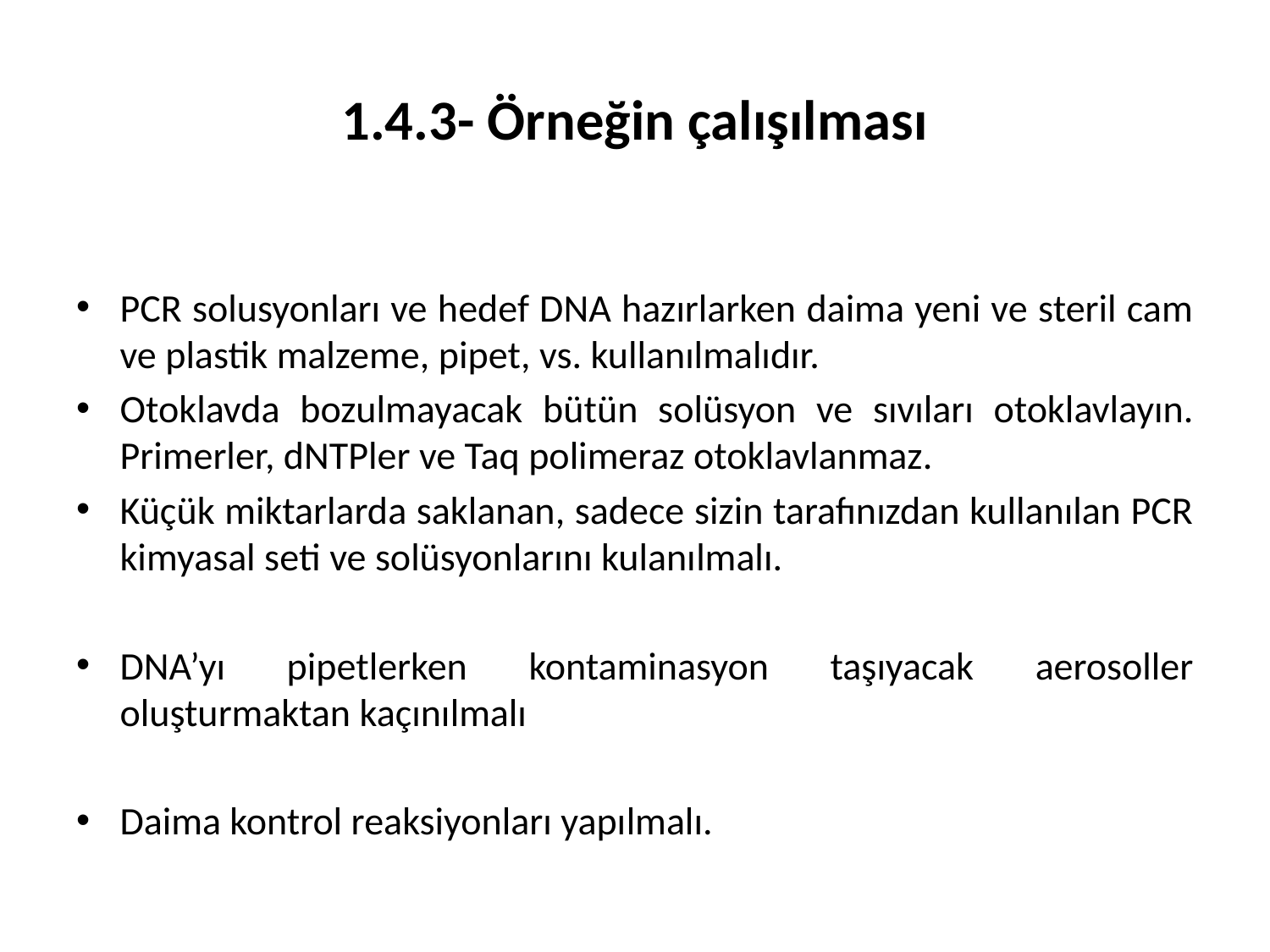

# 1.4.3- Örneğin çalışılması

PCR solusyonları ve hedef DNA hazırlarken daima yeni ve steril cam ve plastik malzeme, pipet, vs. kullanılmalıdır.
Otoklavda bozulmayacak bütün solüsyon ve sıvıları otoklavlayın. Primerler, dNTPler ve Taq polimeraz otoklavlanmaz.
Küçük miktarlarda saklanan, sadece sizin tarafınızdan kullanılan PCR kimyasal seti ve solüsyonlarını kulanılmalı.

DNA’yı pipetlerken kontaminasyon taşıyacak aerosoller oluşturmaktan kaçınılmalı

Daima kontrol reaksiyonları yapılmalı.